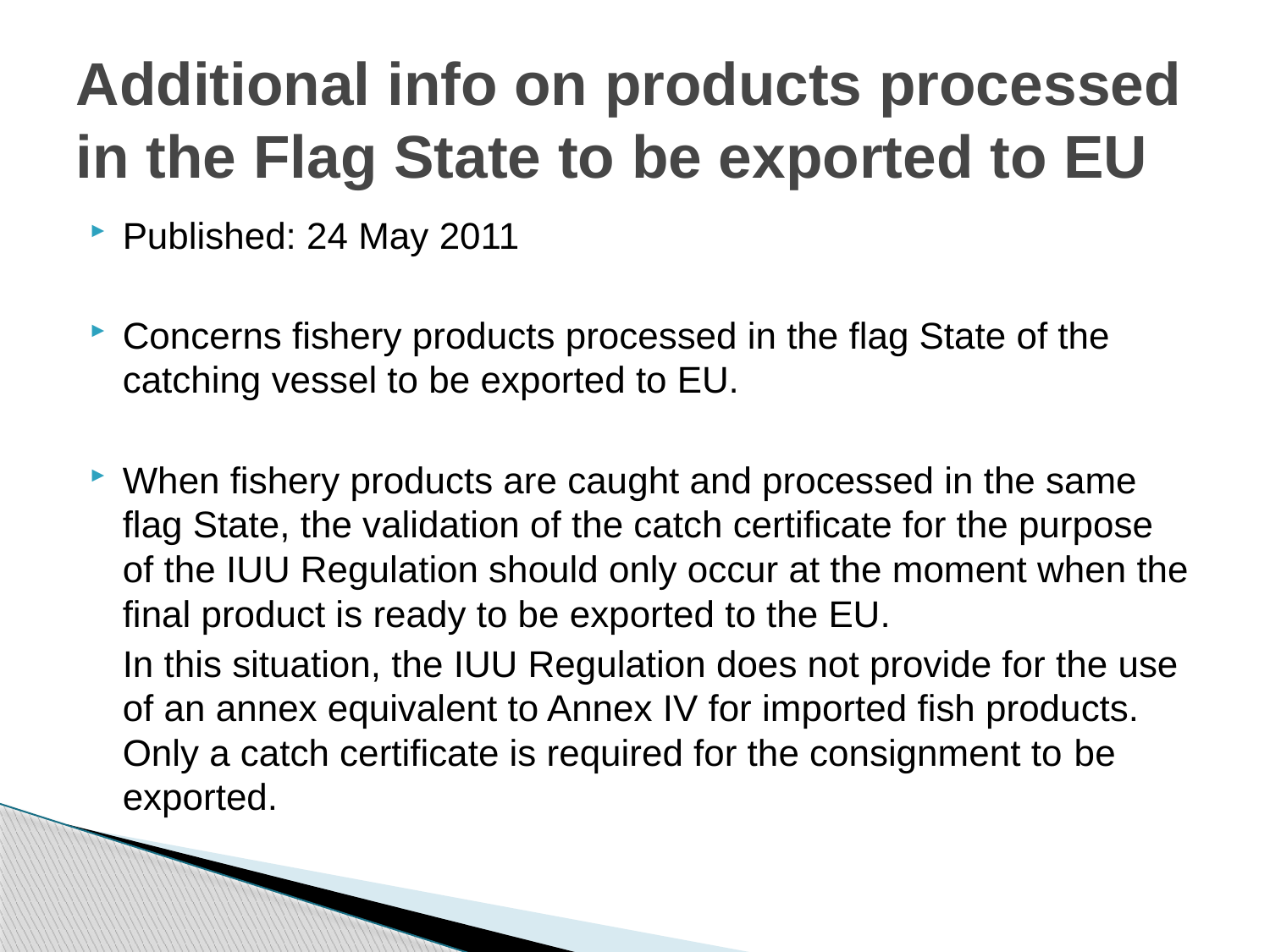

# Additional info on products processed in the Flag State to be exported to EU
Published: 24 May 2011

Concerns fishery products processed in the flag State of the catching vessel to be exported to EU.

When fishery products are caught and processed in the same flag State, the validation of the catch certificate for the purpose of the IUU Regulation should only occur at the moment when the final product is ready to be exported to the EU.
	In this situation, the IUU Regulation does not provide for the use of an annex equivalent to Annex IV for imported fish products. Only a catch certificate is required for the consignment to be exported.